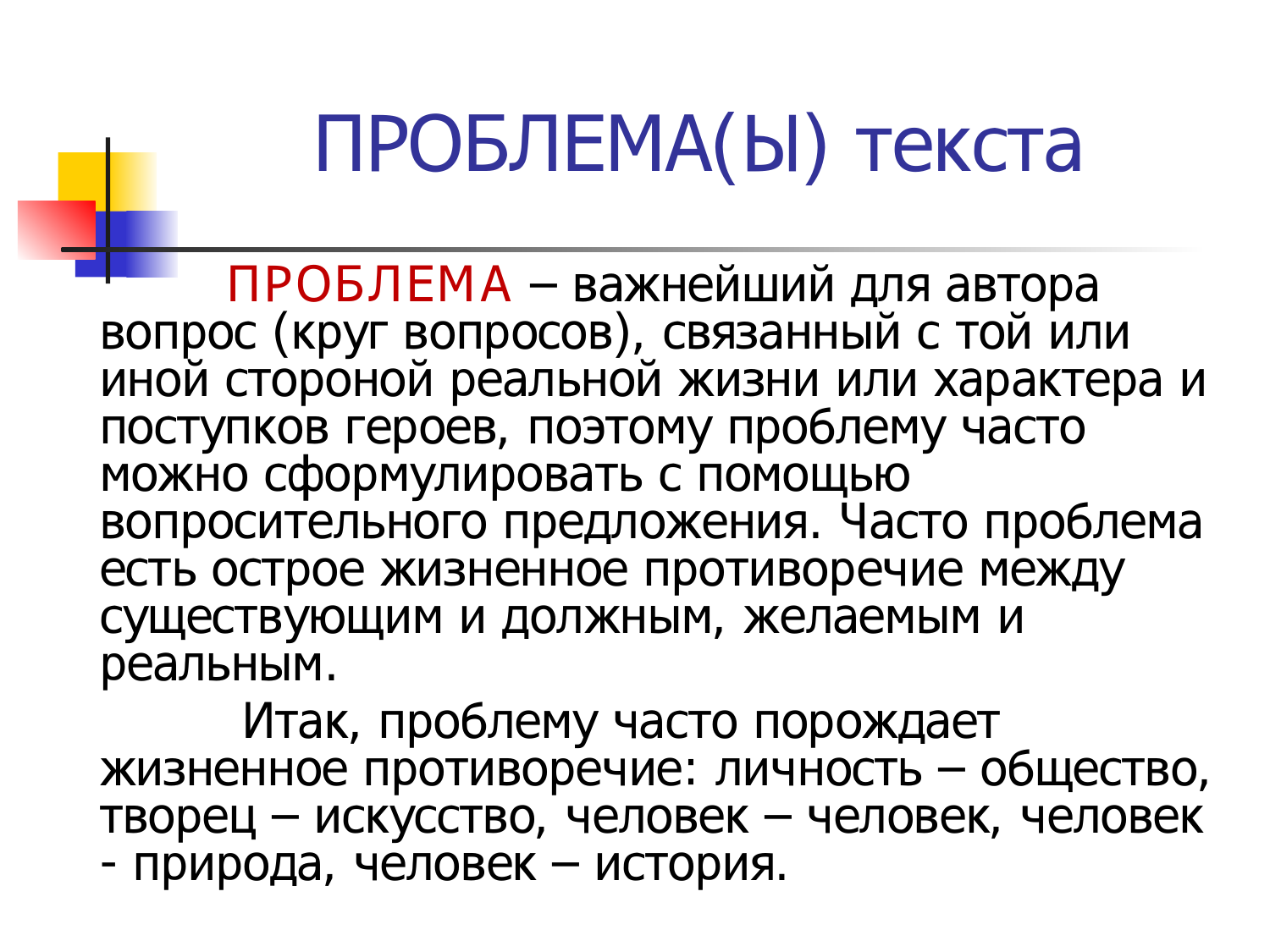

# ПРОБЛЕМА(Ы) текста
		ПРОБЛЕМА – важнейший для автора вопрос (круг вопросов), связанный с той или иной стороной реальной жизни или характера и поступков героев, поэтому проблему часто можно сформулировать с помощью вопросительного предложения. Часто проблема есть острое жизненное противоречие между существующим и должным, желаемым и реальным.
		 Итак, проблему часто порождает жизненное противоречие: личность – общество, творец – искусство, человек – человек, человек - природа, человек – история.